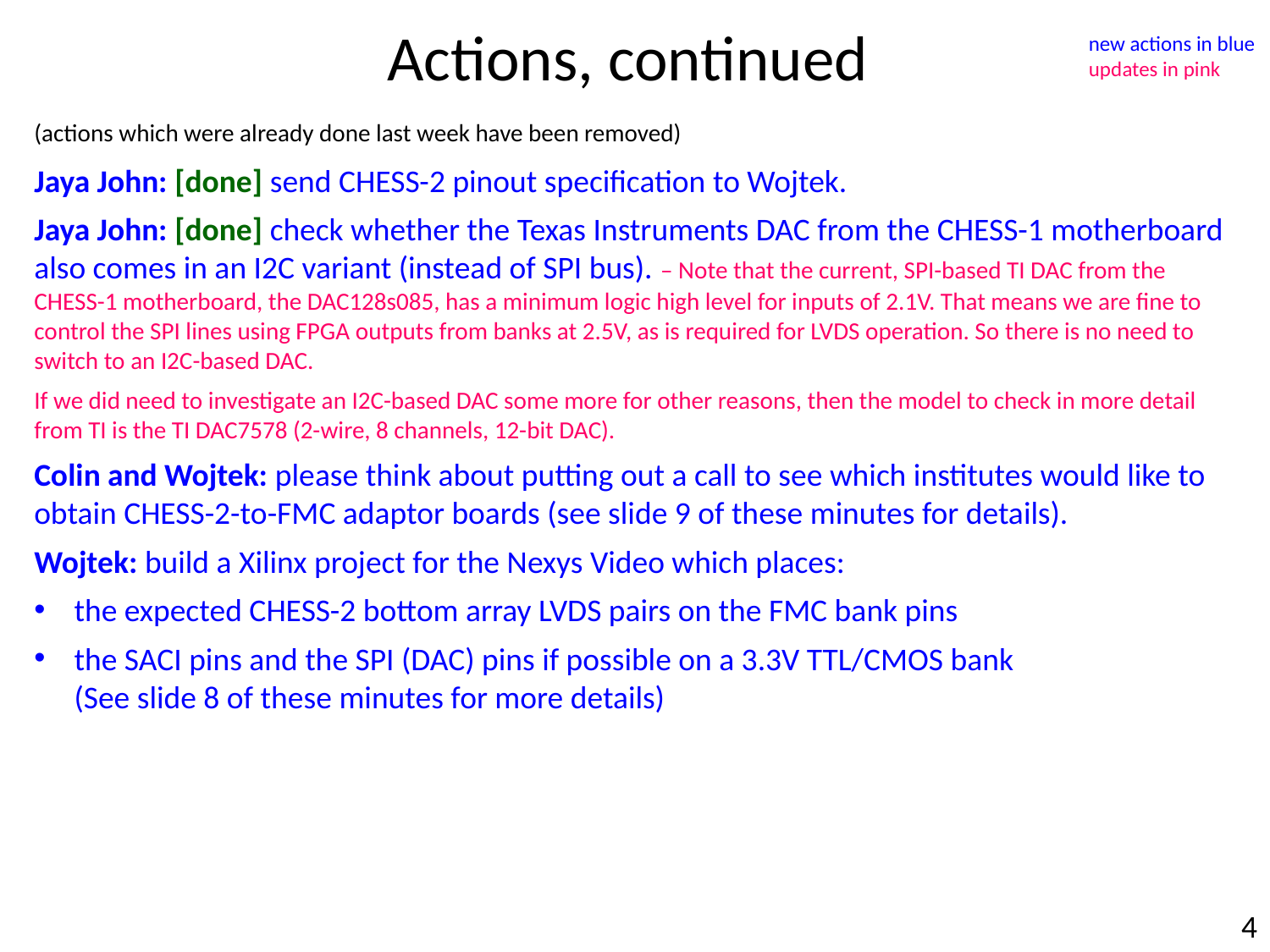

Actions, continued
new actions in blue
updates in pink
(actions which were already done last week have been removed)
Jaya John: [done] send CHESS-2 pinout specification to Wojtek.
Jaya John: [done] check whether the Texas Instruments DAC from the CHESS-1 motherboard also comes in an I2C variant (instead of SPI bus). – Note that the current, SPI-based TI DAC from the CHESS-1 motherboard, the DAC128s085, has a minimum logic high level for inputs of 2.1V. That means we are fine to control the SPI lines using FPGA outputs from banks at 2.5V, as is required for LVDS operation. So there is no need to switch to an I2C-based DAC.
If we did need to investigate an I2C-based DAC some more for other reasons, then the model to check in more detail from TI is the TI DAC7578 (2-wire, 8 channels, 12-bit DAC).
Colin and Wojtek: please think about putting out a call to see which institutes would like to obtain CHESS-2-to-FMC adaptor boards (see slide 9 of these minutes for details).
Wojtek: build a Xilinx project for the Nexys Video which places:
the expected CHESS-2 bottom array LVDS pairs on the FMC bank pins
the SACI pins and the SPI (DAC) pins if possible on a 3.3V TTL/CMOS bank
(See slide 8 of these minutes for more details)

4